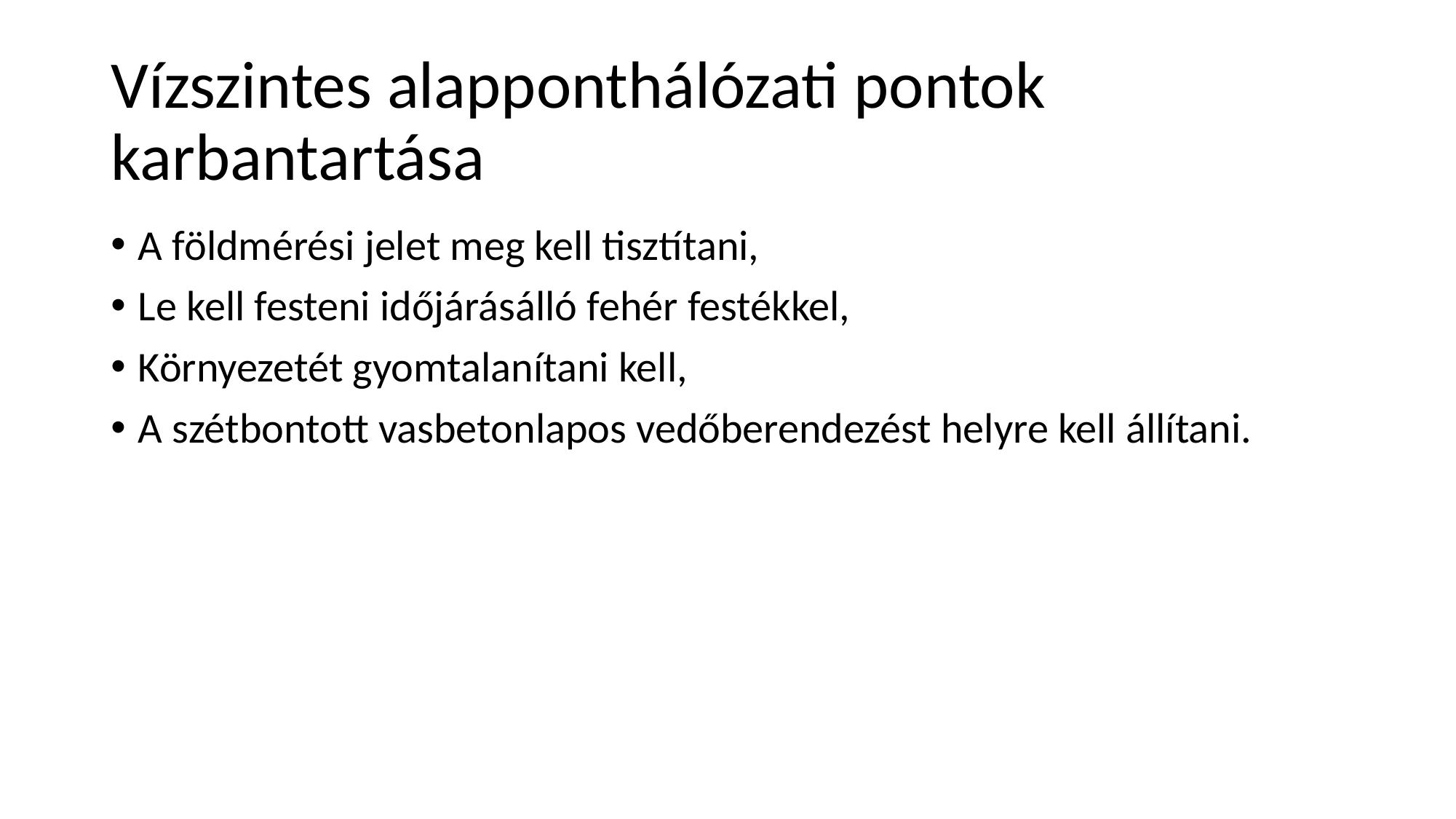

# Vízszintes alapponthálózati pontok karbantartása
A földmérési jelet meg kell tisztítani,
Le kell festeni időjárásálló fehér festékkel,
Környezetét gyomtalanítani kell,
A szétbontott vasbetonlapos vedőberendezést helyre kell állítani.